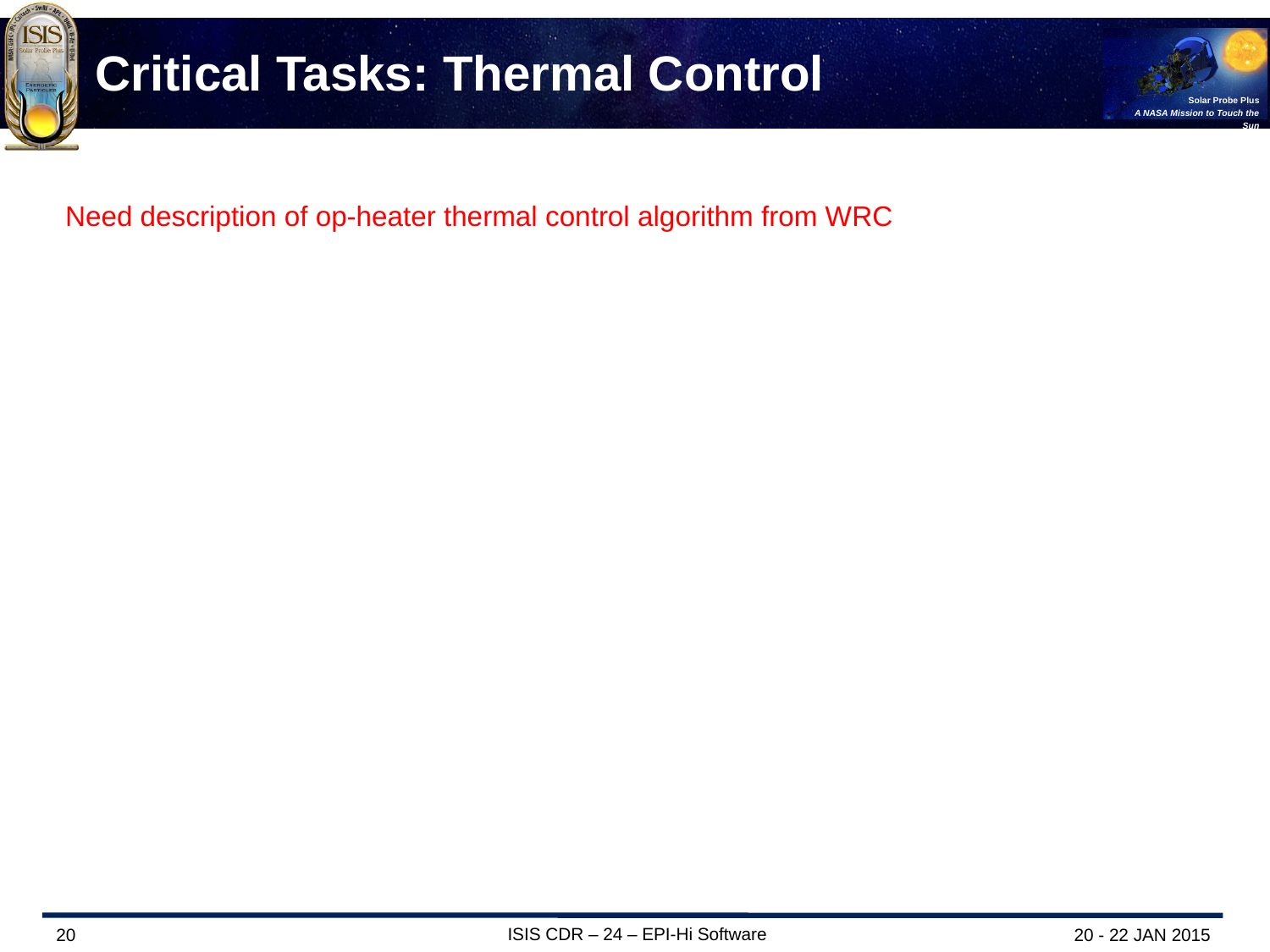

# Critical Tasks: Thermal Control
Need description of op-heater thermal control algorithm from WRC